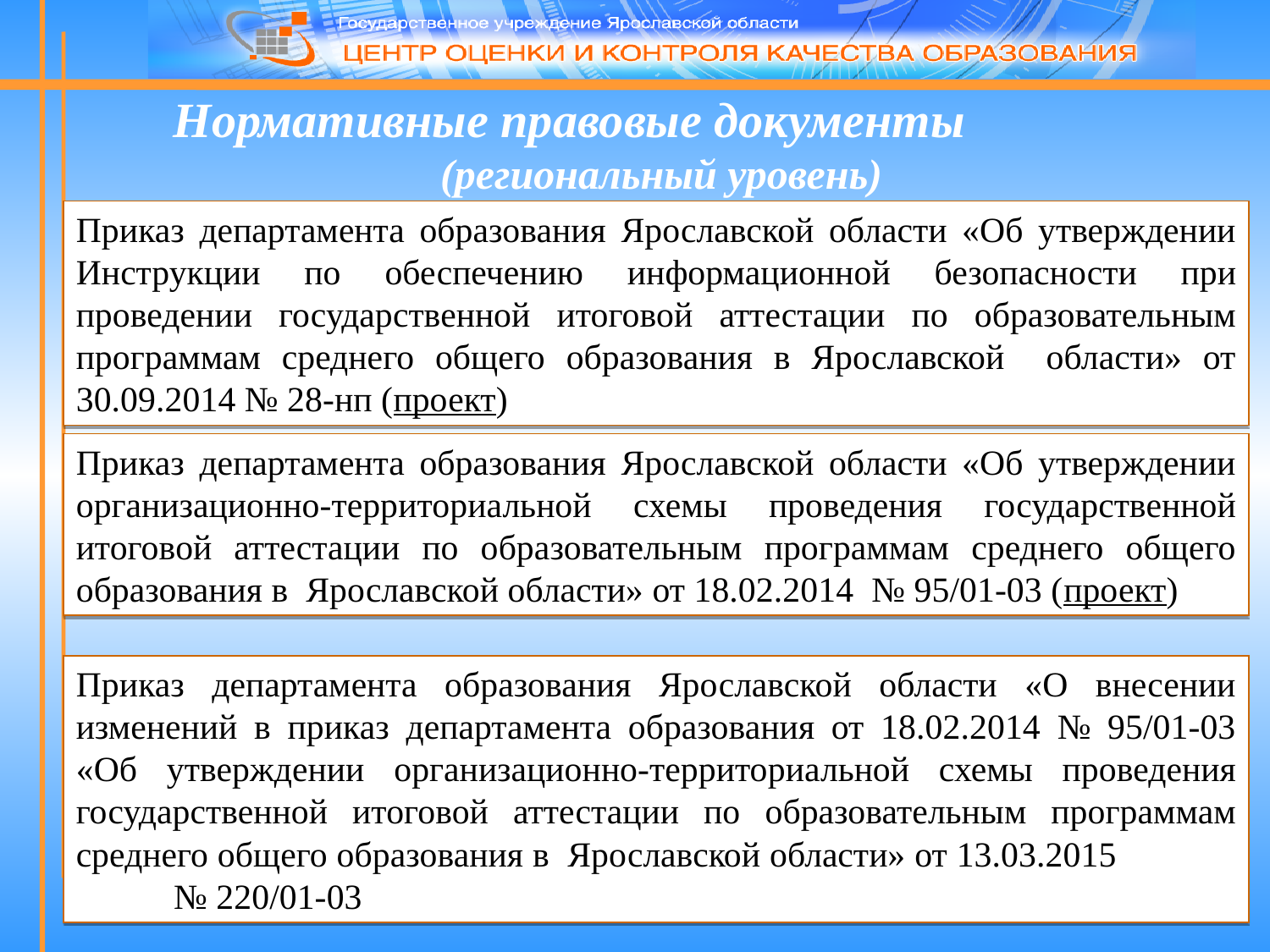

Нормативные правовые документы                (региональный уровень)
Приказ департамента образования Ярославской области «Об утверждении Инструкции по обеспечению информационной безопасности при проведении государственной итоговой аттестации по образовательным программам среднего общего образования в Ярославской  области» от 30.09.2014 № 28-нп (проект)

Приказ департамента образования Ярославской области «Об утверждении организационно-территориальной схемы проведения государственной итоговой аттестации по образовательным программам среднего общего образования в  Ярославской области» от 18.02.2014  № 95/01-03 (проект)
Приказ департамента образования Ярославской области «О внесении изменений в приказ департамента образования от 18.02.2014 № 95/01-03 «Об утверждении организационно-территориальной схемы проведения государственной итоговой аттестации по образовательным программам среднего общего образования в  Ярославской области» от 13.03.2015                         № 220/01-03